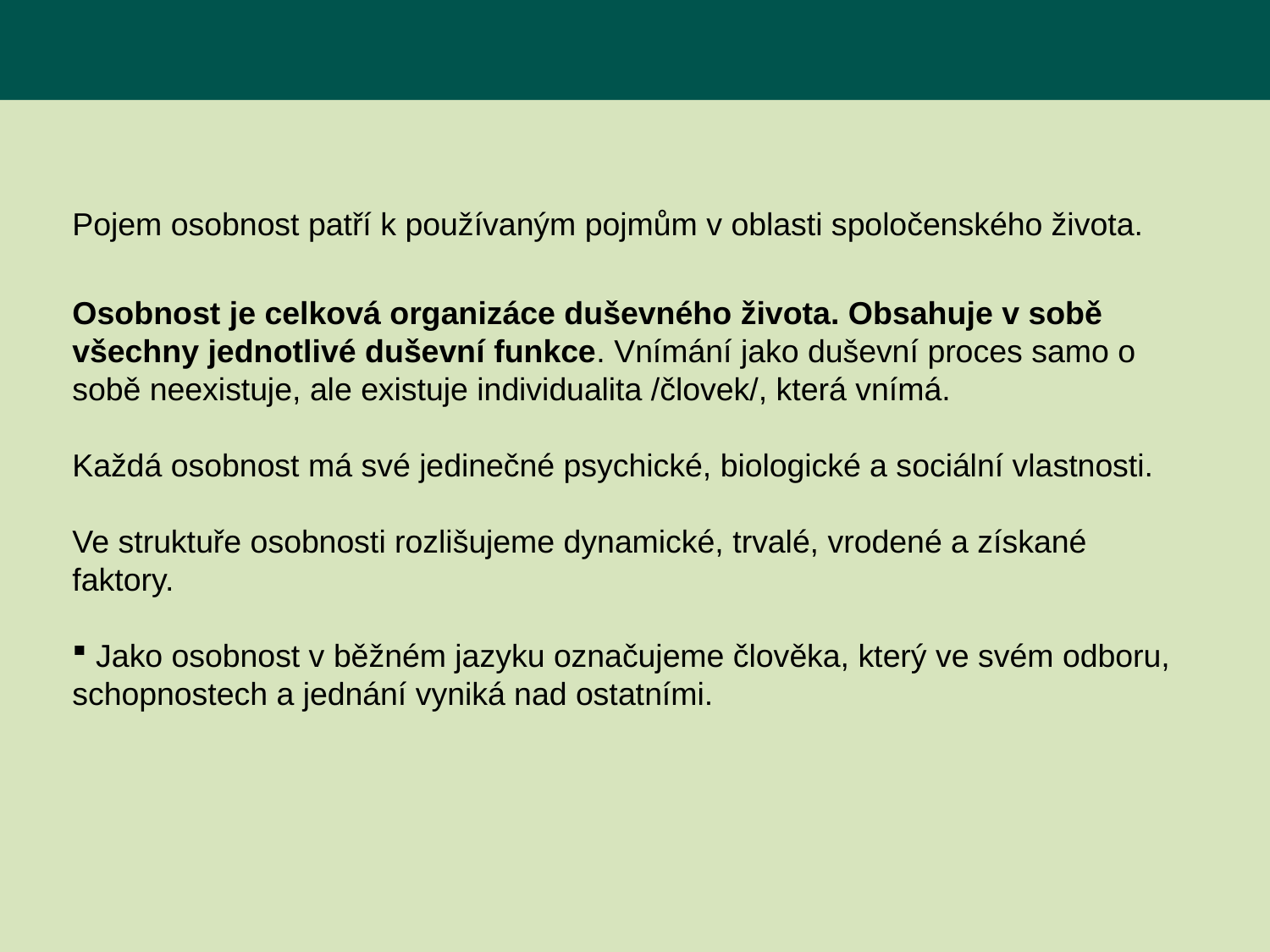

Pojem osobnost patří k používaným pojmům v oblasti spoločenského života.

Osobnost je celková organizáce duševného života. Obsahuje v sobě všechny jednotlivé duševní funkce. Vnímání jako duševní proces samo o sobě neexistuje, ale existuje individualita /človek/, která vnímá.

Každá osobnost má své jedinečné psychické, biologické a sociální vlastnosti.

Ve struktuře osobnosti rozlišujeme dynamické, trvalé, vrodené a získané faktory.

 Jako osobnost v běžném jazyku označujeme člověka, který ve svém odboru, schopnostech a jednání vyniká nad ostatními.